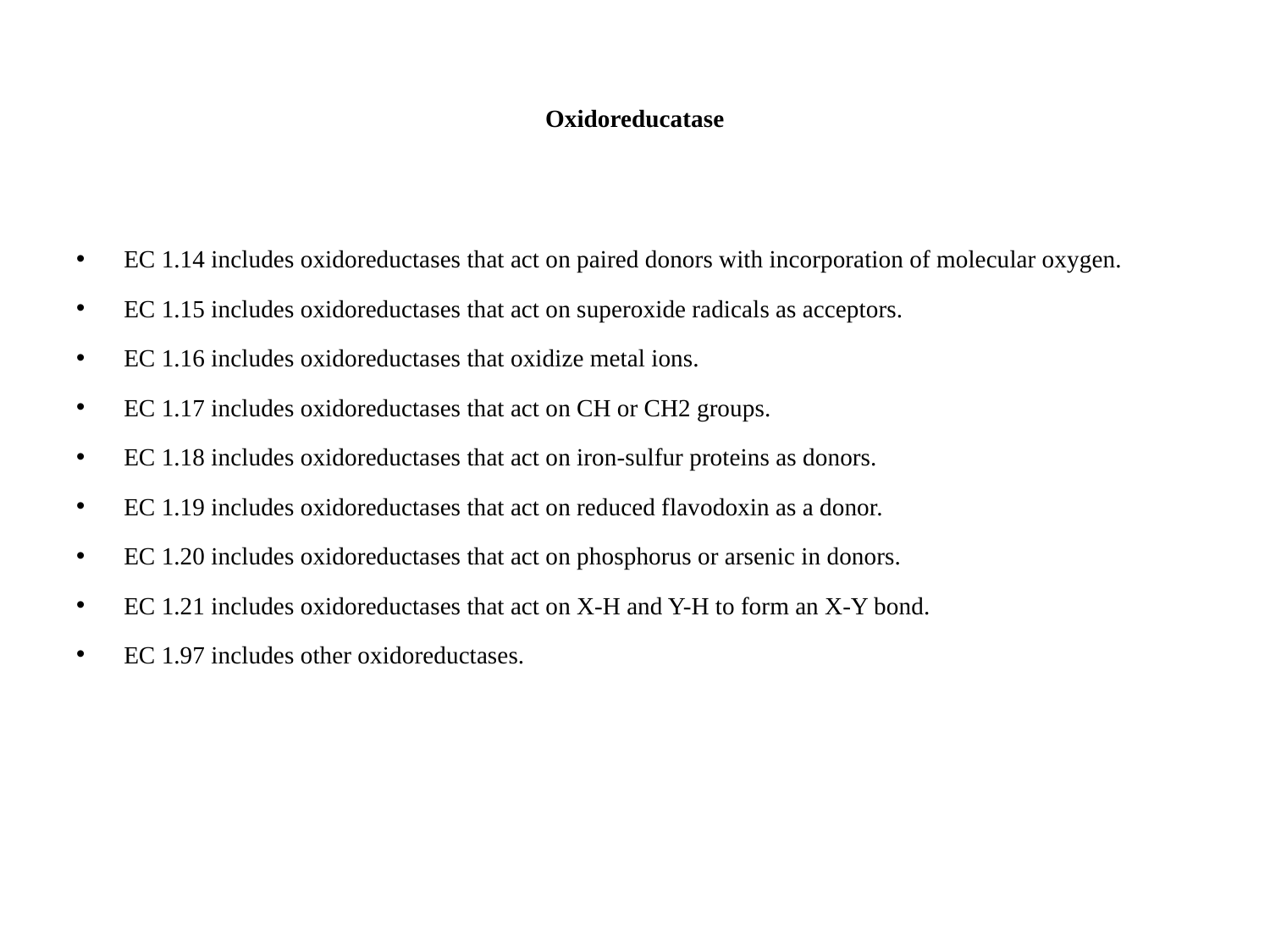

# Oxidoreducatase
EC 1.14 includes oxidoreductases that act on paired donors with incorporation of molecular oxygen.
EC 1.15 includes oxidoreductases that act on superoxide radicals as acceptors.
EC 1.16 includes oxidoreductases that oxidize metal ions.
EC 1.17 includes oxidoreductases that act on CH or CH2 groups.
EC 1.18 includes oxidoreductases that act on iron-sulfur proteins as donors.
EC 1.19 includes oxidoreductases that act on reduced flavodoxin as a donor.
EC 1.20 includes oxidoreductases that act on phosphorus or arsenic in donors.
EC 1.21 includes oxidoreductases that act on X-H and Y-H to form an X-Y bond.
EC 1.97 includes other oxidoreductases.